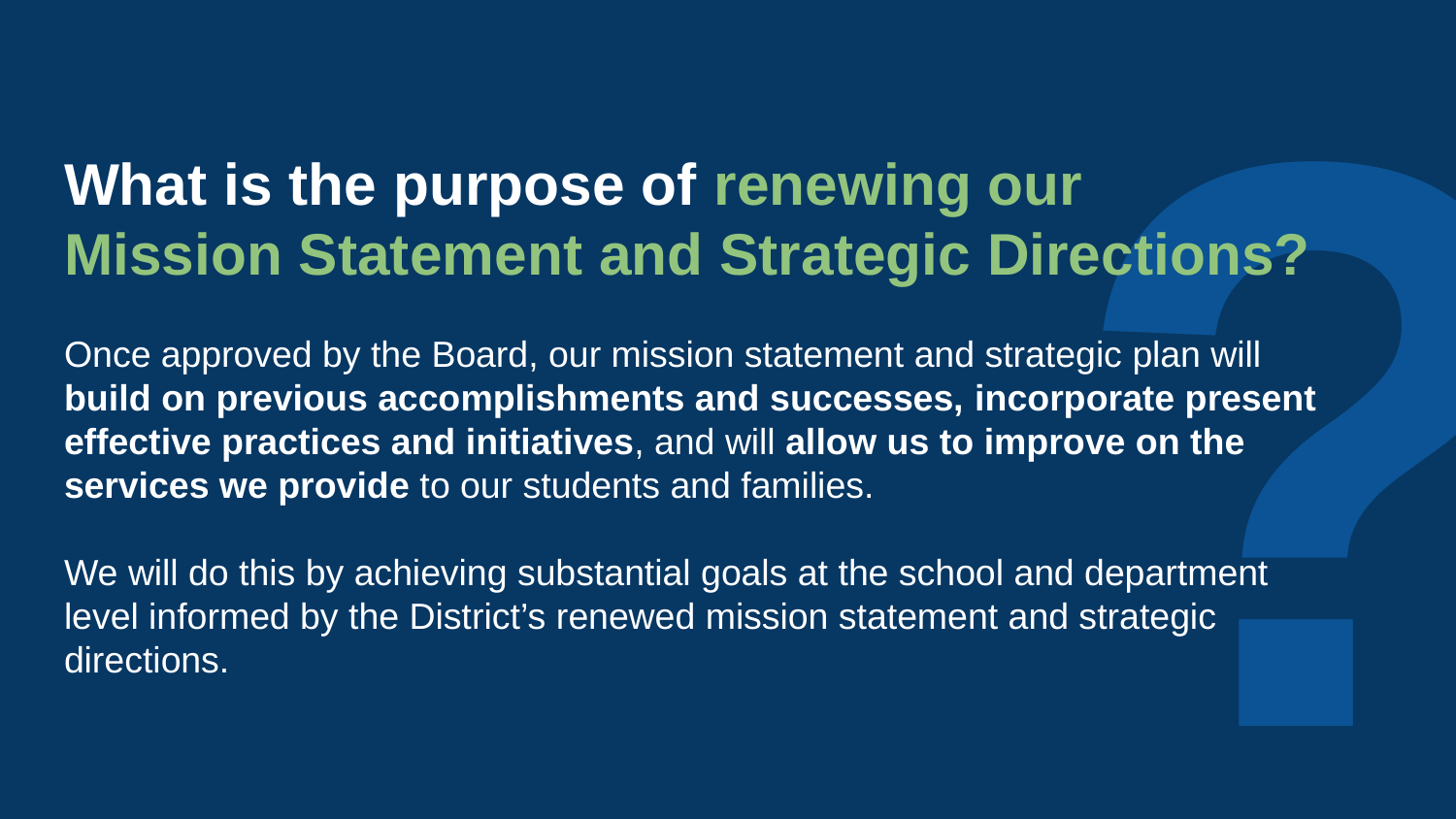

# ?
What is the purpose of renewing our
Mission Statement and Strategic Directions?

Once approved by the Board, our mission statement and strategic plan will build on previous accomplishments and successes, incorporate present effective practices and initiatives, and will allow us to improve on the services we provide to our students and families.

We will do this by achieving substantial goals at the school and department level informed by the District’s renewed mission statement and strategic directions.